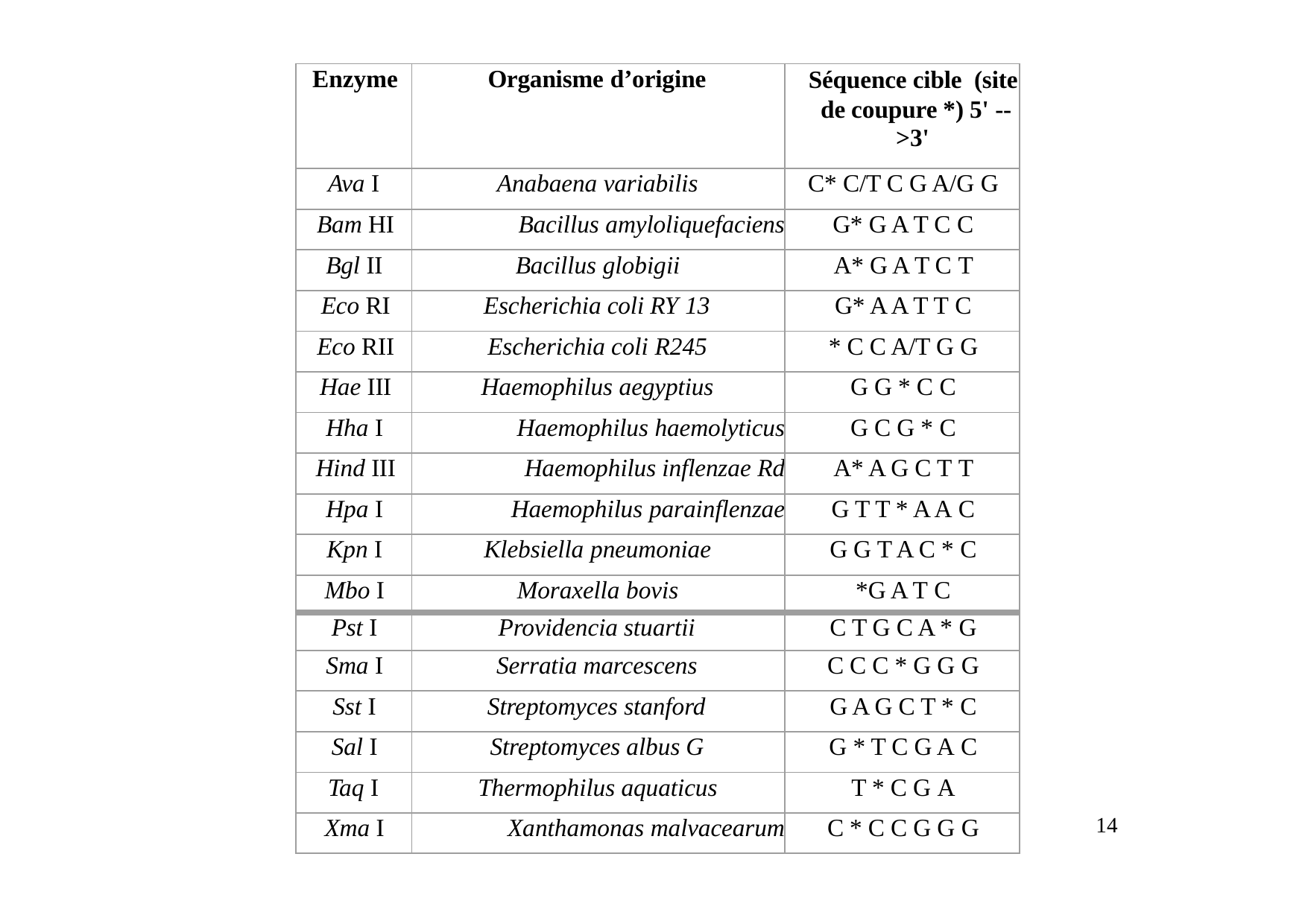

| Enzyme | Organisme d’origine | Séquence cible (site de coupure \*) 5' -- >3' |
| --- | --- | --- |
| Ava I | Anabaena variabilis | C\* C/T C G A/G G |
| Bam HI | Bacillus amyloliquefaciens | G\* G A T C C |
| Bgl II | Bacillus globigii | A\* G A T C T |
| Eco RI | Escherichia coli RY 13 | G\* A A T T C |
| Eco RII | Escherichia coli R245 | \* C C A/T G G |
| Hae III | Haemophilus aegyptius | G G \* C C |
| Hha I | Haemophilus haemolyticus | G C G \* C |
| Hind III | Haemophilus inflenzae Rd | A\* A G C T T |
| Hpa I | Haemophilus parainflenzae | G T T \* A A C |
| Kpn I | Klebsiella pneumoniae | G G T A C \* C |
| Mbo I | Moraxella bovis | \*G A T C |
| Pst I | Providencia stuartii | C T G C A \* G |
| Sma I | Serratia marcescens | C C C \* G G G |
| Sst I | Streptomyces stanford | G A G C T \* C |
| Sal I | Streptomyces albus G | G \* T C G A C |
| Taq I | Thermophilus aquaticus | T \* C G A |
| Xma I | Xanthamonas malvacearum | C \* C C G G G |
14